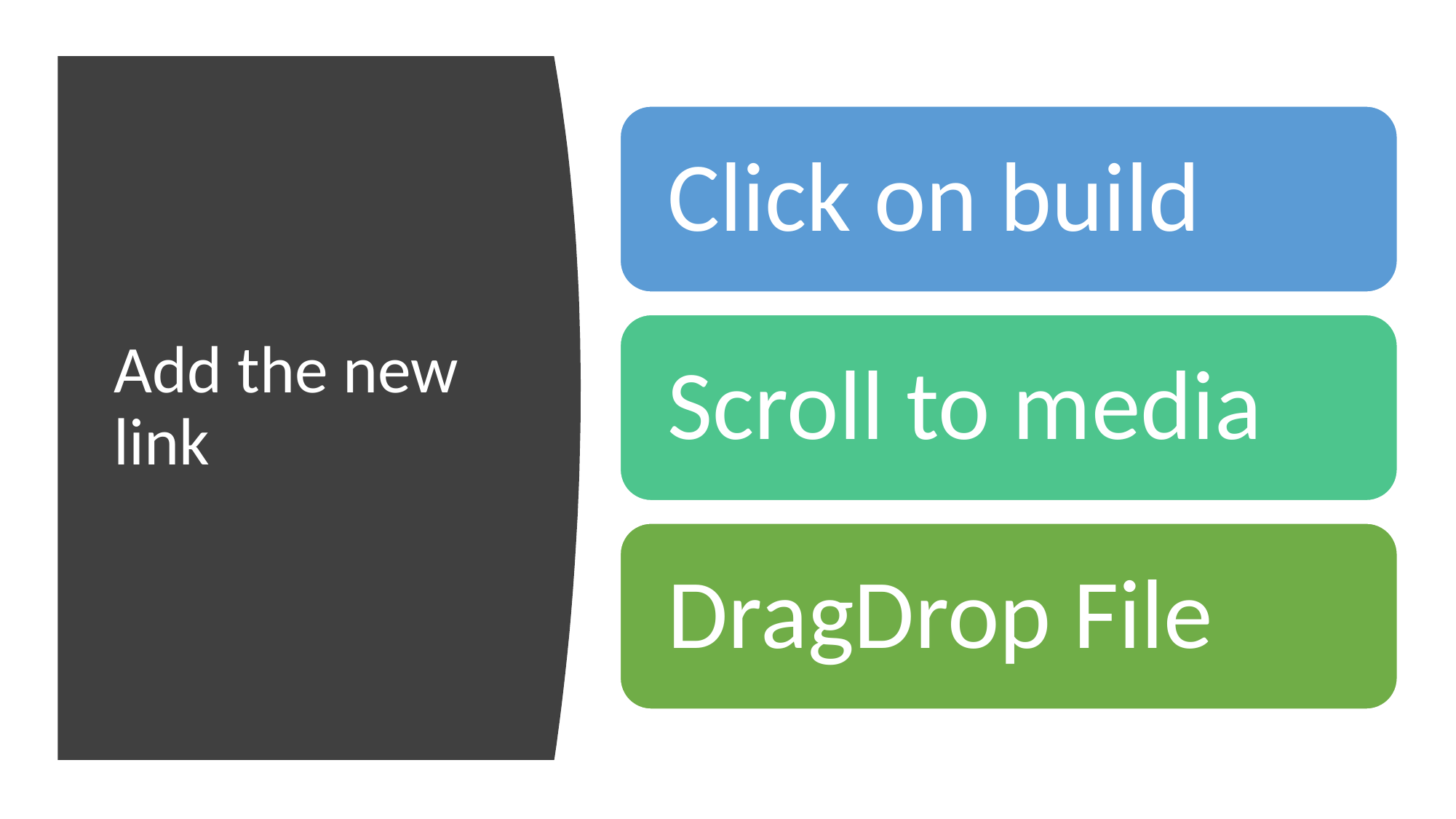

Click on build
Scroll to media
DragDrop File

# Add the new link